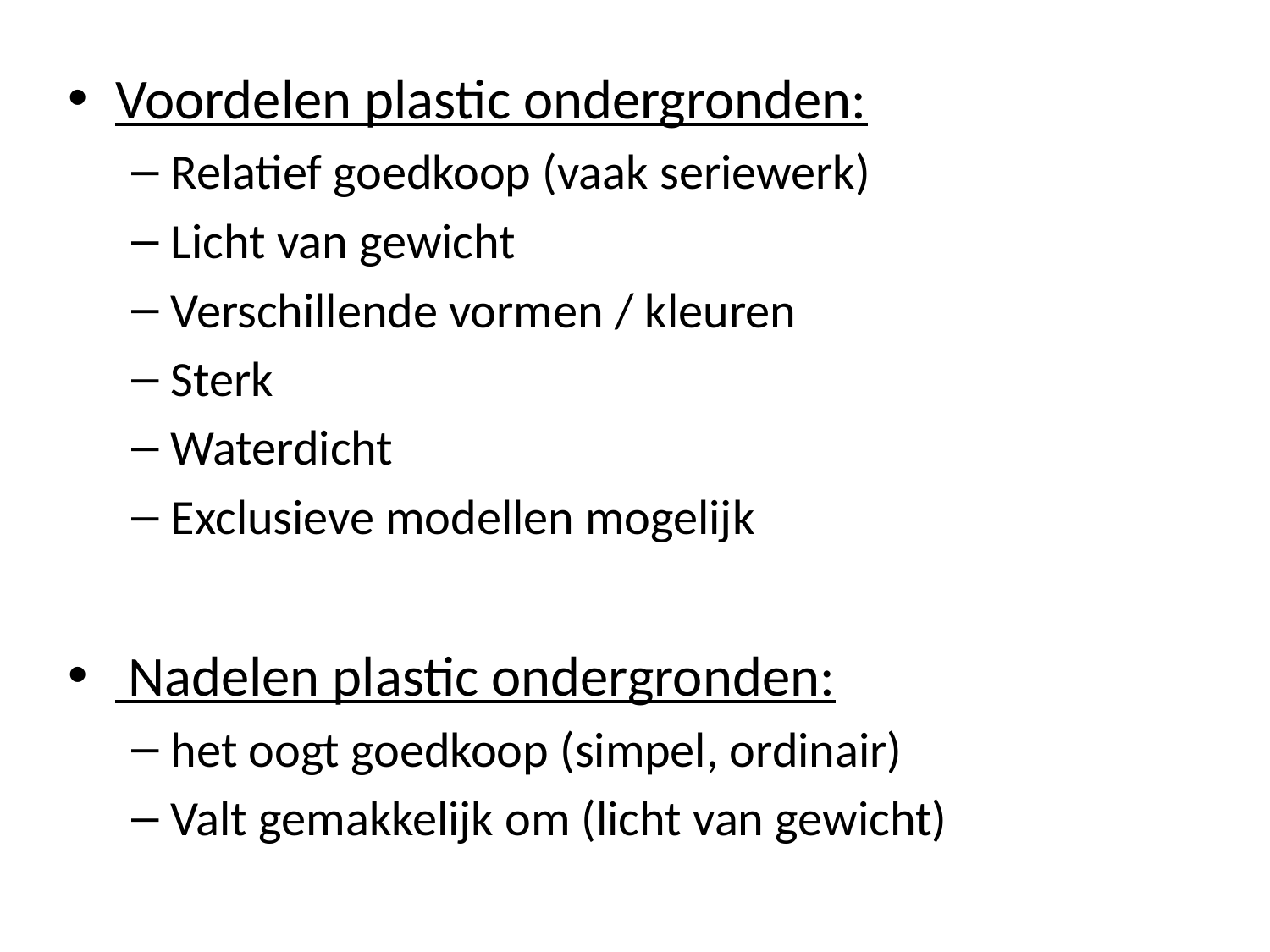

Voordelen plastic ondergronden:
Relatief goedkoop (vaak seriewerk)
Licht van gewicht
Verschillende vormen / kleuren
Sterk
Waterdicht
Exclusieve modellen mogelijk

 Nadelen plastic ondergronden:
het oogt goedkoop (simpel, ordinair)
Valt gemakkelijk om (licht van gewicht)